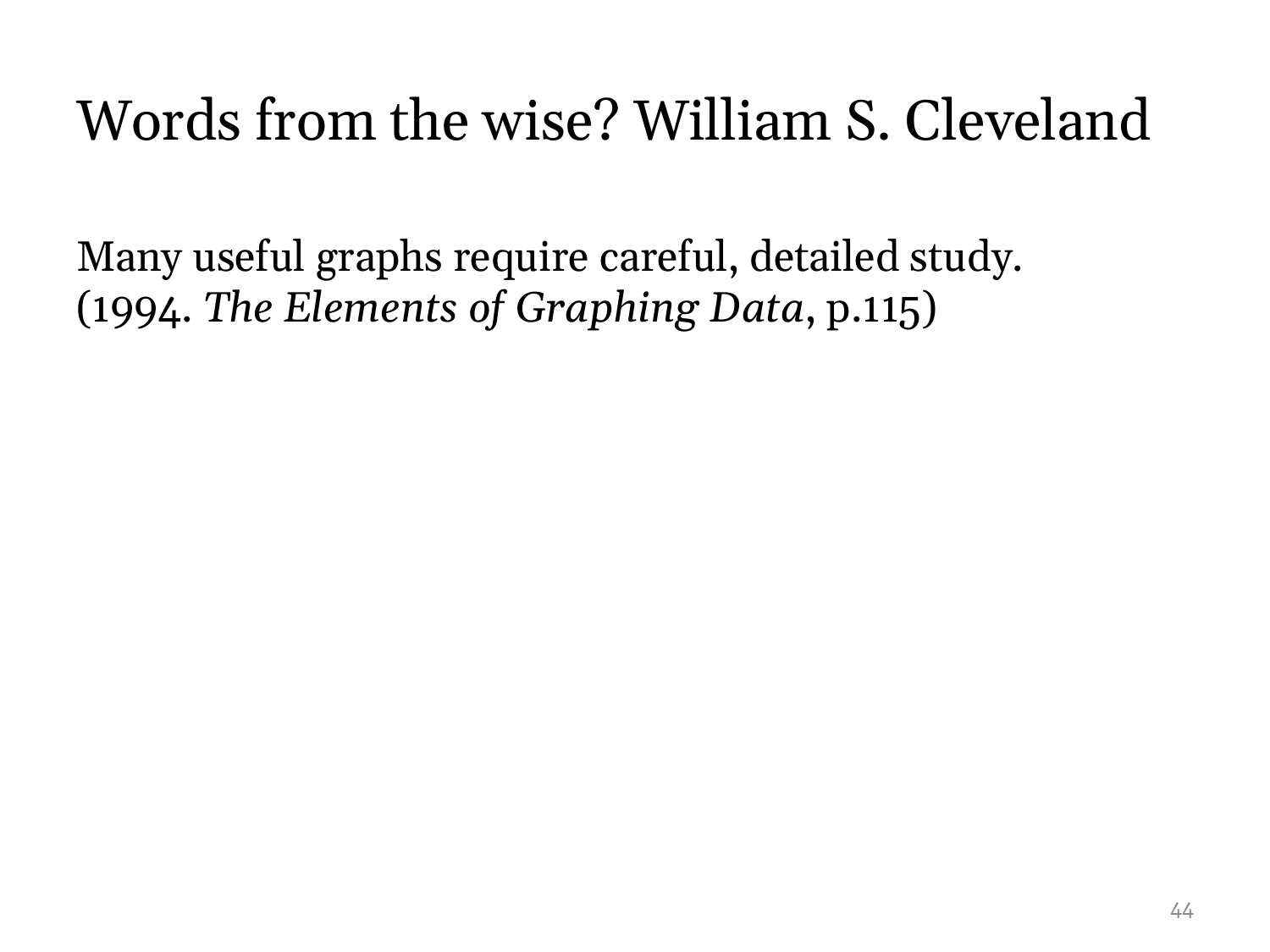

# Words from the wise? William S. Cleveland
Many useful graphs require careful, detailed study.             (1994. The Elements of Graphing Data, p.115)
44